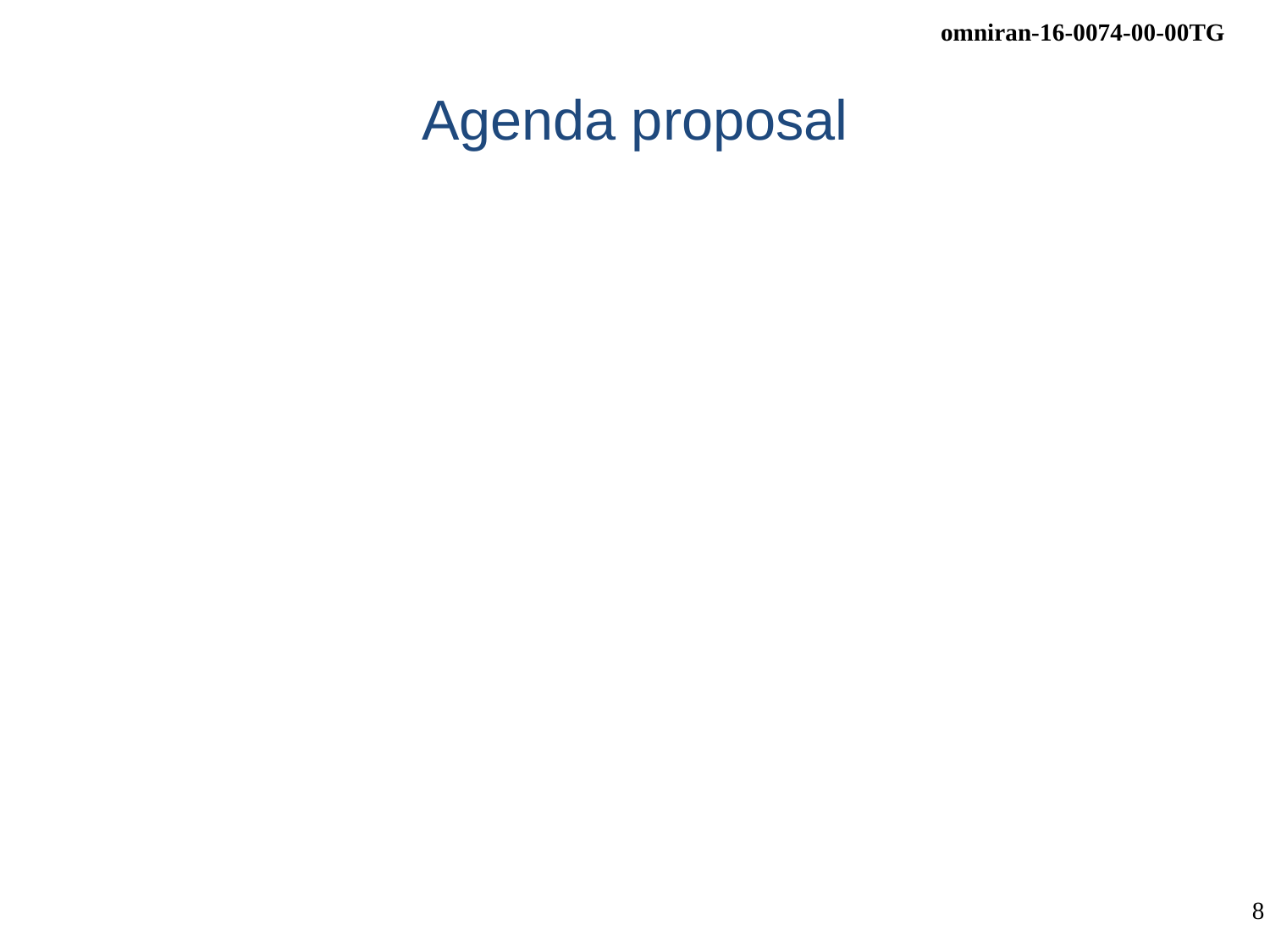

# Agenda proposal

Review of minutes
Confcall Sept 27th minutes
Reports
Resolution of comments on
chapter 8 of 802.1CF-d0.2
Contributions to P802.1CF
Access network instantiation
other
Plans for the San Antonio F2F meeting
AoB